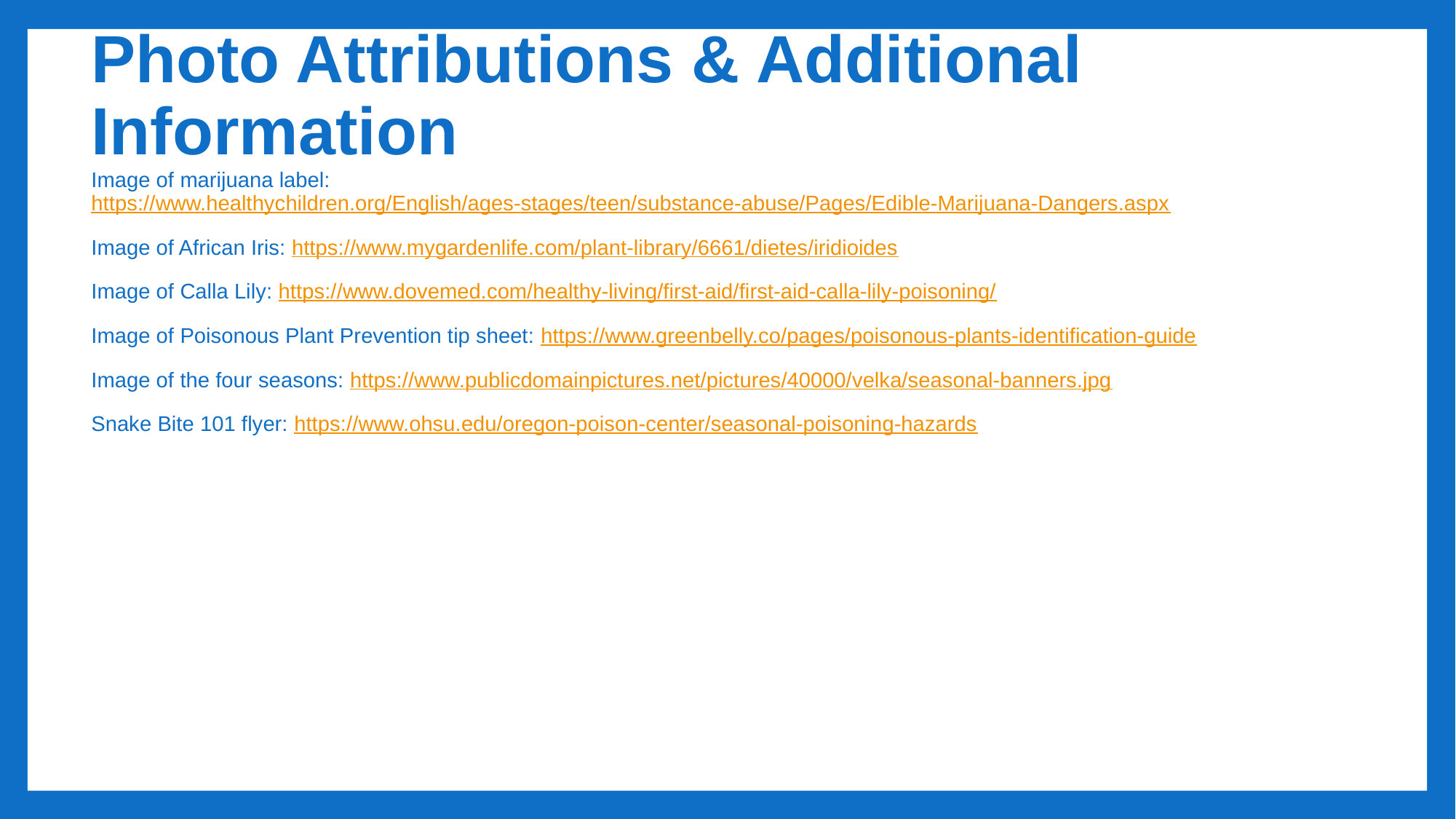

# Photo Attributions & Additional Information
Image of marijuana label: https://www.healthychildren.org/English/ages-stages/teen/substance-abuse/Pages/Edible-Marijuana-Dangers.aspx
Image of African Iris: https://www.mygardenlife.com/plant-library/6661/dietes/iridioides
Image of Calla Lily: https://www.dovemed.com/healthy-living/first-aid/first-aid-calla-lily-poisoning/
Image of Poisonous Plant Prevention tip sheet: https://www.greenbelly.co/pages/poisonous-plants-identification-guide
Image of the four seasons: https://www.publicdomainpictures.net/pictures/40000/velka/seasonal-banners.jpg
Snake Bite 101 flyer: https://www.ohsu.edu/oregon-poison-center/seasonal-poisoning-hazards